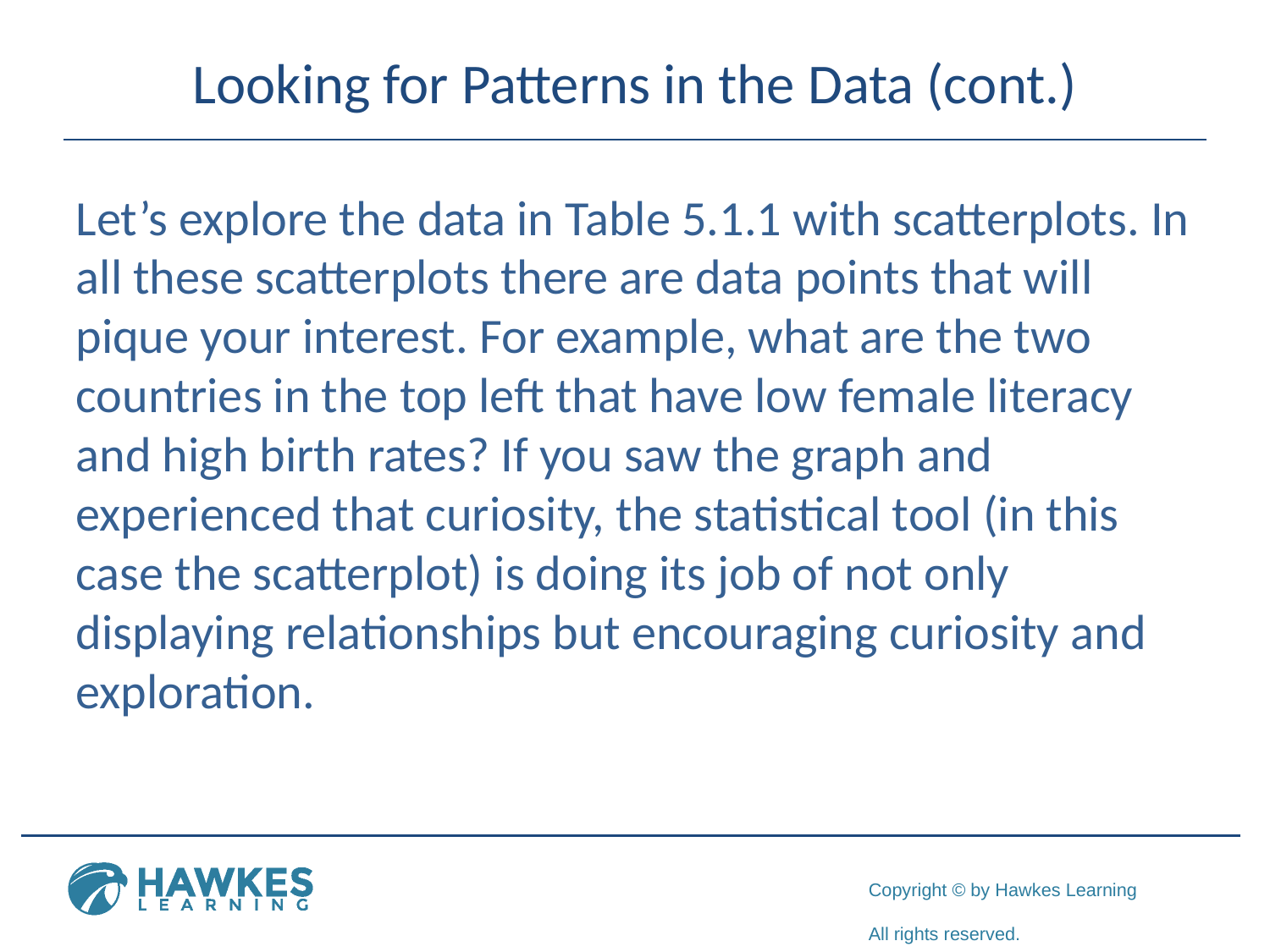

# Looking for Patterns in the Data (cont.)
Let’s explore the data in Table 5.1.1 with scatterplots. In all these scatterplots there are data points that will pique your interest. For example, what are the two countries in the top left that have low female literacy and high birth rates? If you saw the graph and experienced that curiosity, the statistical tool (in this case the scatterplot) is doing its job of not only displaying relationships but encouraging curiosity and exploration.